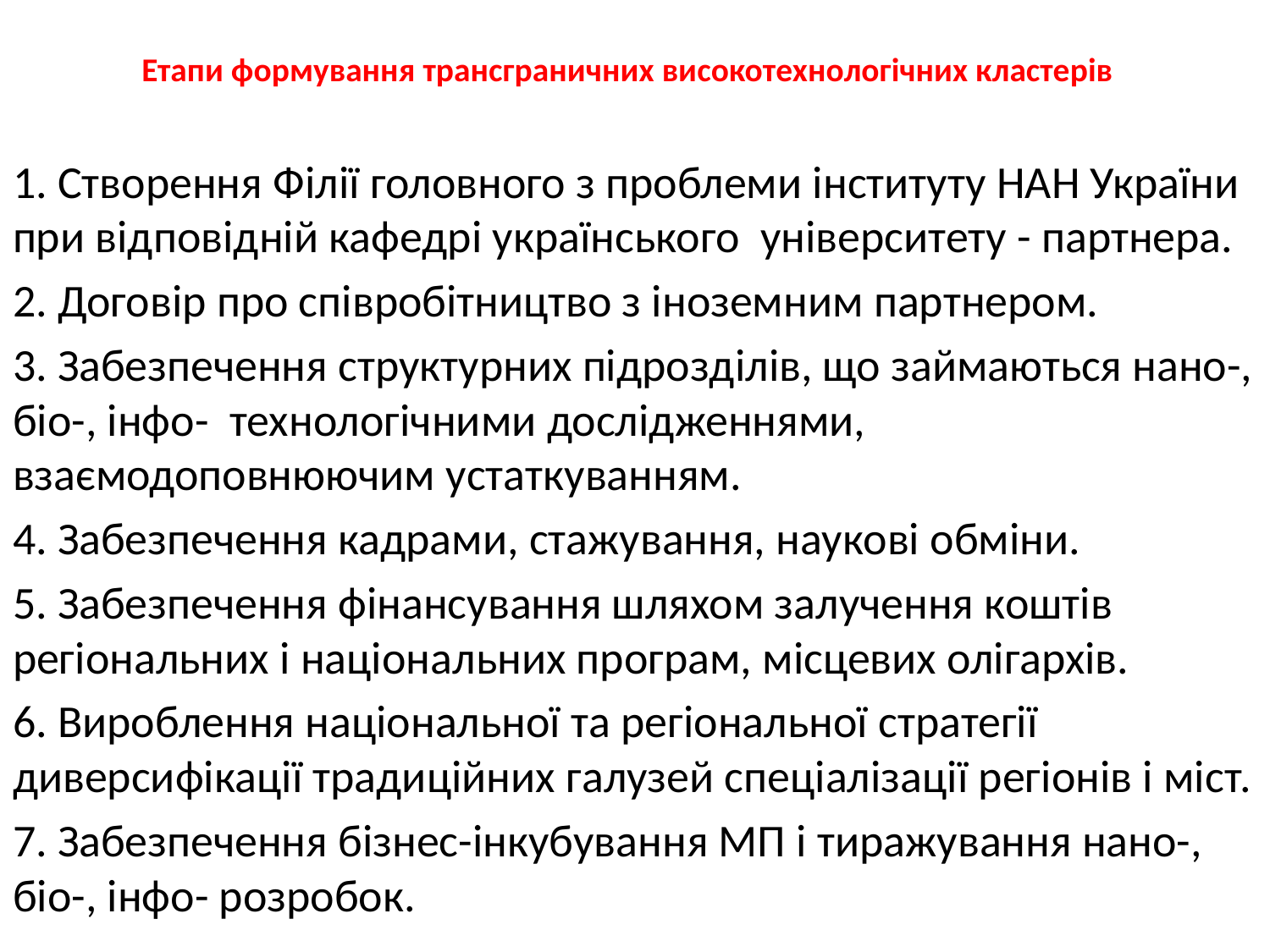

# Етапи формування трансграничних високотехнологічних кластерів
1. Створення Філії головного з проблеми інституту НАН України  при відповідній кафедрі українського  університету - партнера.
2. Договір про співробітництво з іноземним партнером.
3. Забезпечення структурних підрозділів, що займаються нано-, біо-, інфо-  технологічними дослідженнями, взаємодоповнюючим устаткуванням.
4. Забезпечення кадрами, стажування, наукові обміни.
5. Забезпечення фінансування шляхом залучення коштів регіональних і національних програм, місцевих олігархів.
6. Вироблення національної та регіональної стратегії диверсифікації традиційних галузей спеціалізації регіонів і міст.
7. Забезпечення бізнес-інкубування МП і тиражування нано-, біо-, інфо- розробок.